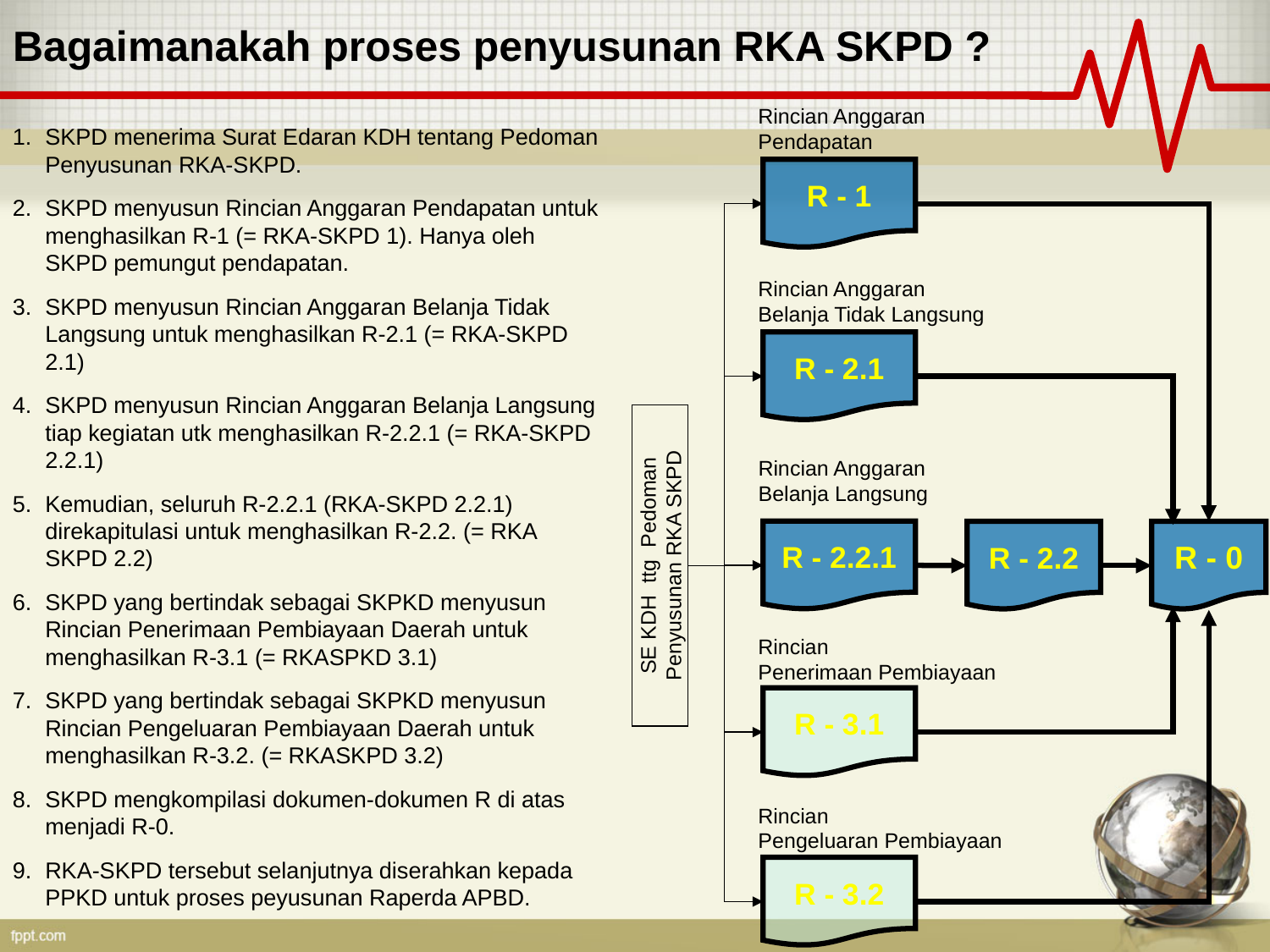

# Bagaimanakah proses penyusunan RKA SKPD ?

Rincian Anggaran
Pendapatan
R - 1
SKPD menerima Surat Edaran KDH tentang Pedoman Penyusunan RKA-SKPD.
SKPD menyusun Rincian Anggaran Pendapatan untuk menghasilkan R-1 (= RKA-SKPD 1). Hanya oleh SKPD pemungut pendapatan.
SKPD menyusun Rincian Anggaran Belanja Tidak Langsung untuk menghasilkan R-2.1 (= RKA-SKPD 2.1)
SKPD menyusun Rincian Anggaran Belanja Langsung tiap kegiatan utk menghasilkan R-2.2.1 (= RKA-SKPD 2.2.1)
Kemudian, seluruh R-2.2.1 (RKA-SKPD 2.2.1) direkapitulasi untuk menghasilkan R-2.2. (= RKA SKPD 2.2)
SKPD yang bertindak sebagai SKPKD menyusun Rincian Penerimaan Pembiayaan Daerah untuk menghasilkan R-3.1 (= RKASPKD 3.1)
SKPD yang bertindak sebagai SKPKD menyusun Rincian Pengeluaran Pembiayaan Daerah untuk menghasilkan R-3.2. (= RKASKPD 3.2)
SKPD mengkompilasi dokumen-dokumen R di atas menjadi R-0.
RKA-SKPD tersebut selanjutnya diserahkan kepada PPKD untuk proses peyusunan Raperda APBD.
Rincian Anggaran
Belanja Tidak Langsung
R - 2.1
Rincian Anggaran
Belanja Langsung
R - 2.2.1
R - 2.2
R - 0

SE KDH  ttg  Pedoman Penyusunan RKA SKPD
Rincian
Penerimaan Pembiayaan
R - 3.1
Rincian
Pengeluaran Pembiayaan
R - 3.2